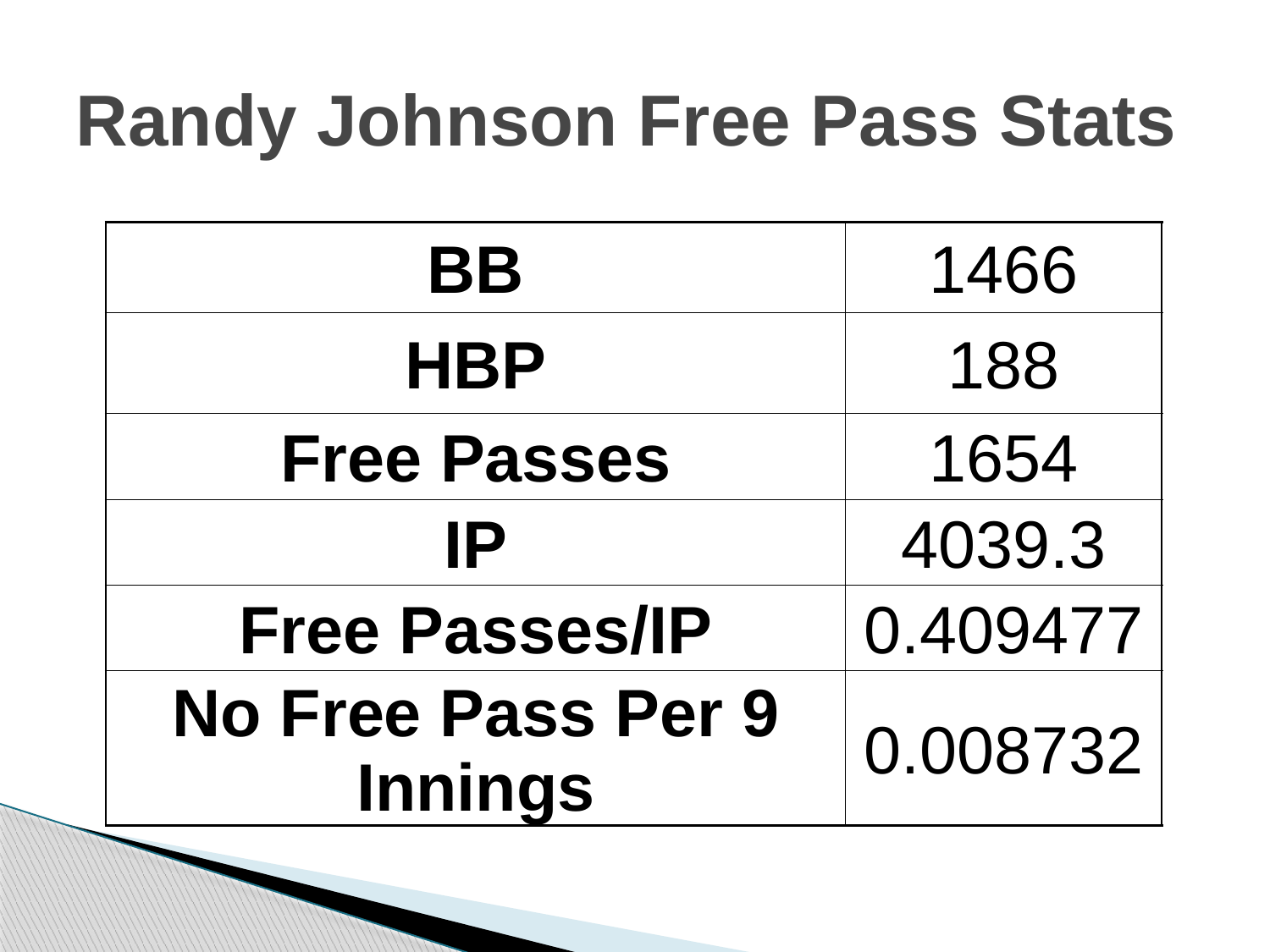

# Randy Johnson Free Pass Stats
| BB | 1466 |
| --- | --- |
| HBP | 188 |
| Free Passes | 1654 |
| IP | 4039.3 |
| Free Passes/IP | 0.409477 |
| No Free Pass Per 9 Innings | 0.008732 |